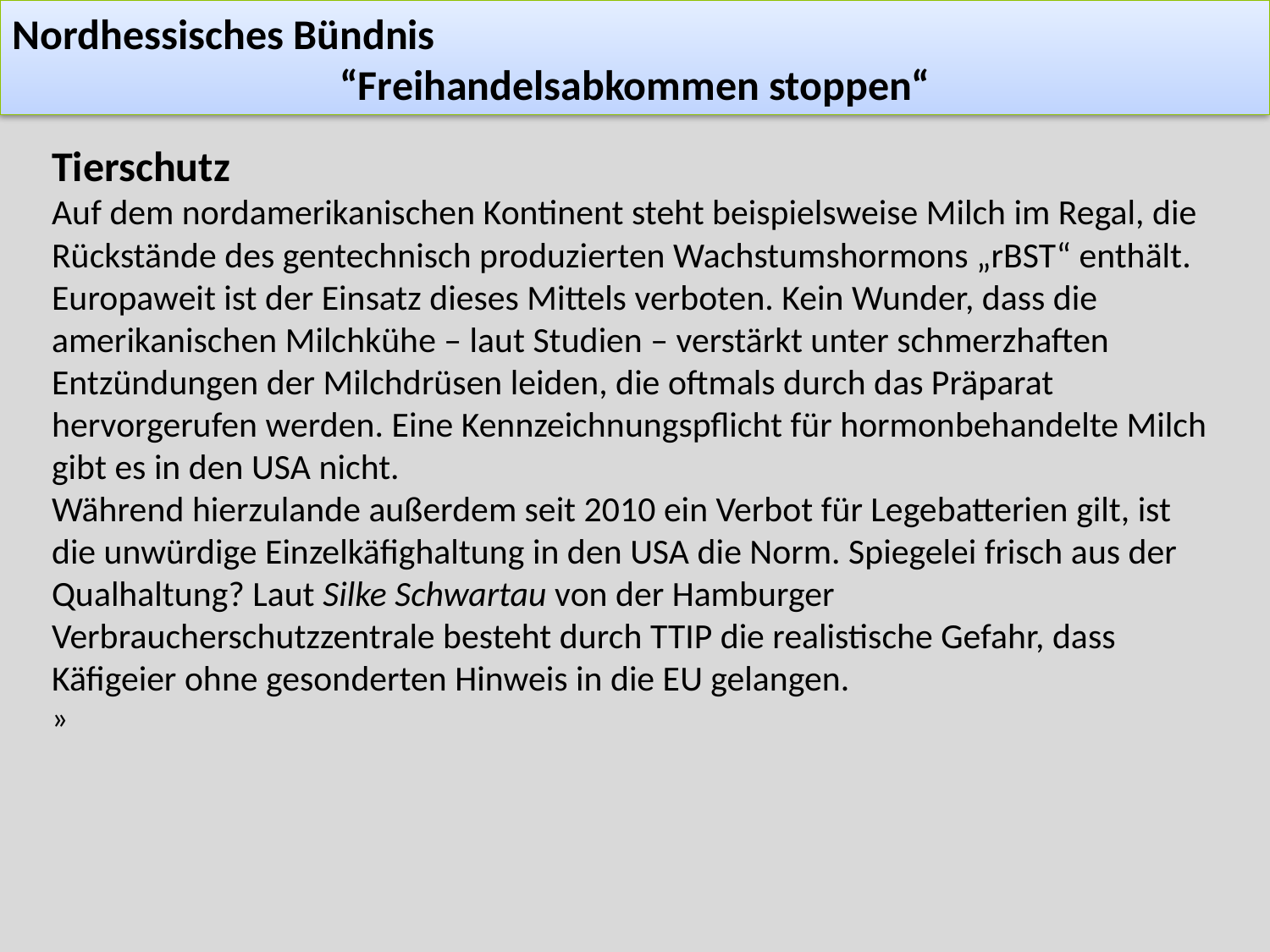

Nordhessisches Bündnis
“Freihandelsabkommen stoppen“
Tierschutz
Auf dem nordamerikanischen Kontinent steht beispielsweise Milch im Regal, die Rückstände des gentechnisch produzierten Wachstumshormons „rBST“ enthält. Europaweit ist der Einsatz dieses Mittels verboten. Kein Wunder, dass die amerikanischen Milchkühe – laut Studien – verstärkt unter schmerzhaften Entzündungen der Milchdrüsen leiden, die oftmals durch das Präparat hervorgerufen werden. Eine Kennzeichnungspflicht für hormonbehandelte Milch gibt es in den USA nicht.
Während hierzulande außerdem seit 2010 ein Verbot für Legebatterien gilt, ist die unwürdige Einzelkäfighaltung in den USA die Norm. Spiegelei frisch aus der Qualhaltung? Laut Silke Schwartau von der Hamburger Verbraucherschutzzentrale besteht durch TTIP die realistische Gefahr, dass Käfigeier ohne gesonderten Hinweis in die EU gelangen.
»